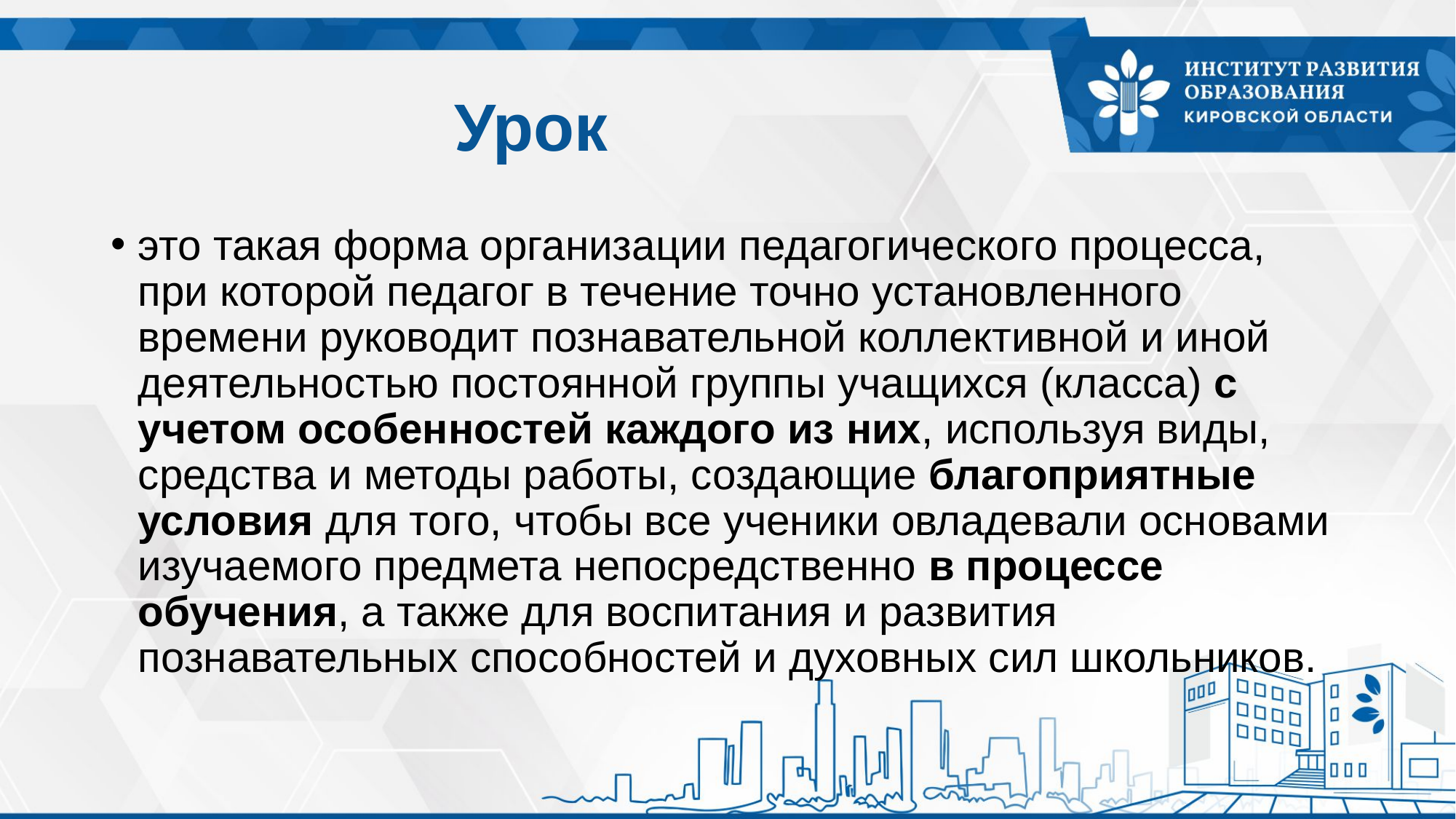

# Урок
это такая форма организации педагогического процесса, при которой педагог в течение точно установленного времени руководит познавательной коллективной и иной деятельностью постоянной группы учащихся (класса) с учетом особенностей каждого из них, используя виды, средства и методы работы, создающие благоприятные условия для того, чтобы все ученики овладевали основами изучаемого предмета непосредственно в процессе обучения, а также для воспитания и развития познавательных способностей и духовных сил школьников.